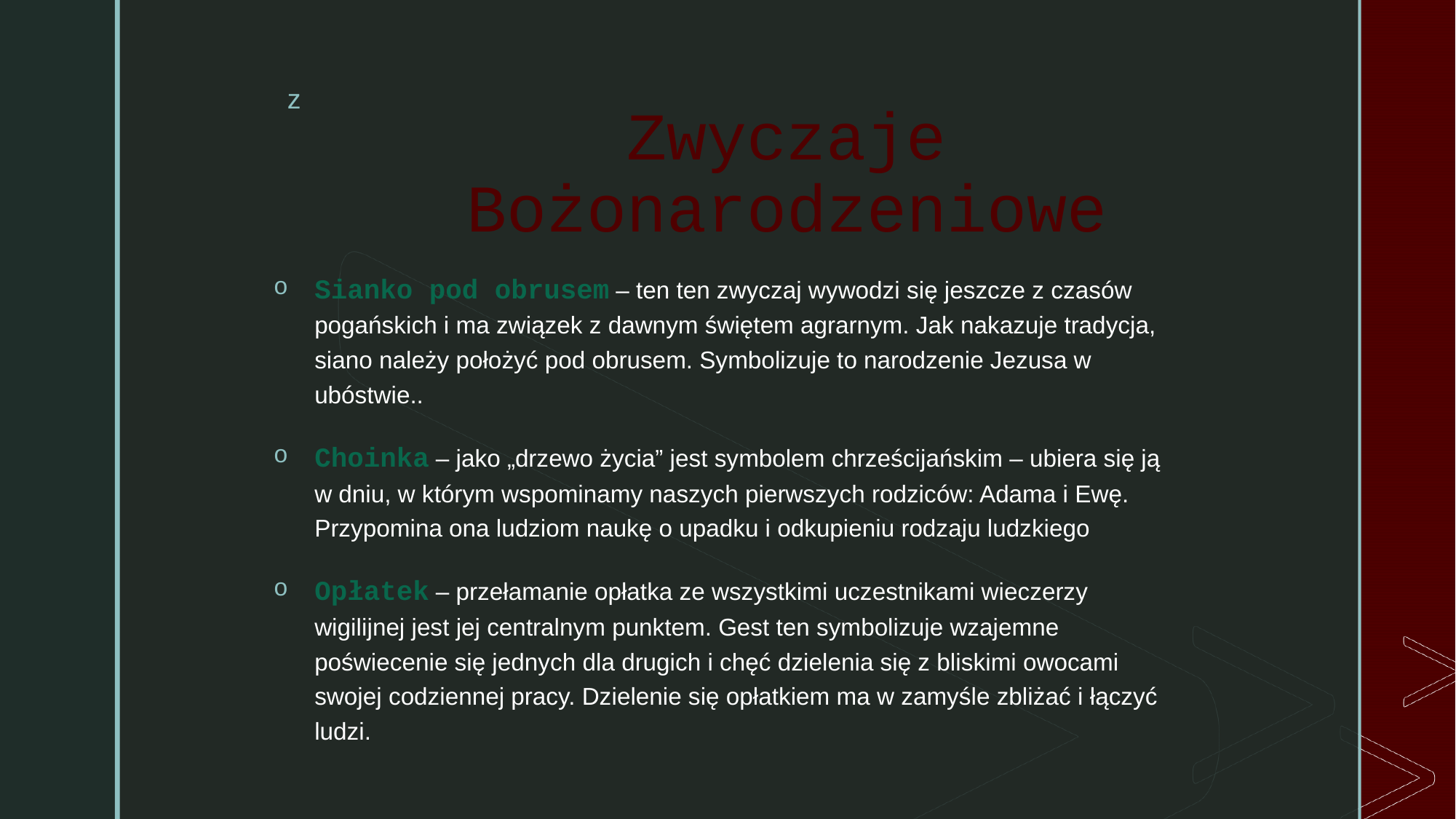

# Zwyczaje Bożonarodzeniowe
Sianko pod obrusem – ten ten zwyczaj wywodzi się jeszcze z czasów pogańskich i ma związek z dawnym świętem agrarnym. Jak nakazuje tradycja, siano należy położyć pod obrusem. Symbolizuje to narodzenie Jezusa w ubóstwie..
Choinka – jako „drzewo życia” jest symbolem chrześcijańskim – ubiera się ją w dniu, w którym wspominamy naszych pierwszych rodziców: Adama i Ewę. Przypomina ona ludziom naukę o upadku i odkupieniu rodzaju ludzkiego
Opłatek – przełamanie opłatka ze wszystkimi uczestnikami wieczerzy wigilijnej jest jej centralnym punktem. Gest ten symbolizuje wzajemne poświecenie się jednych dla drugich i chęć dzielenia się z bliskimi owocami swojej codziennej pracy. Dzielenie się opłatkiem ma w zamyśle zbliżać i łączyć ludzi.